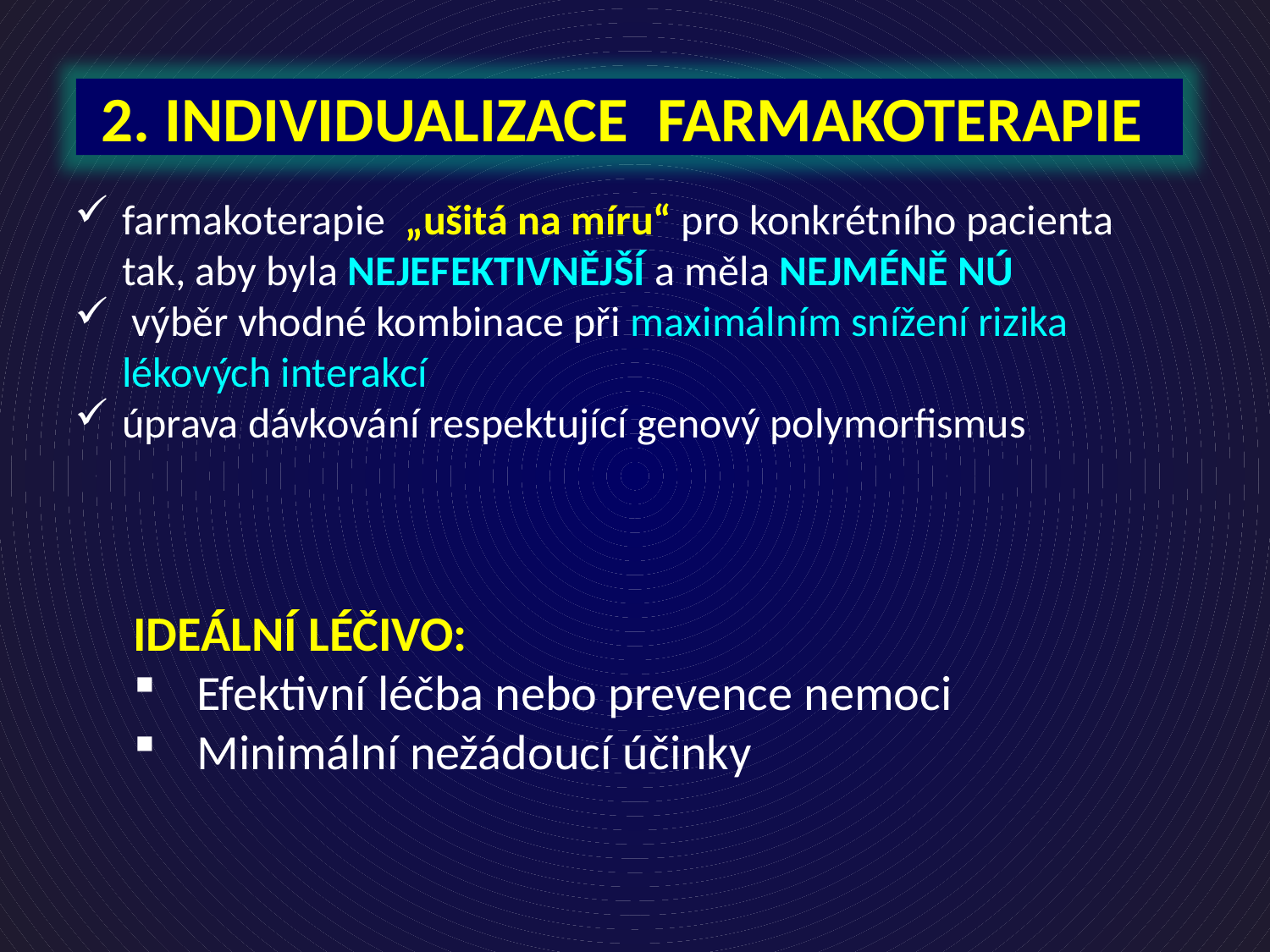

2. INDIVIDUALIZACE  FARMAKOTERAPIE
farmakoterapie  „ušitá na míru“ pro konkrétního pacienta tak, aby byla NEJEFEKTIVNĚJŠÍ a měla NEJMÉNĚ NÚ
 výběr vhodné kombinace při maximálním snížení rizika lékových interakcí
úprava dávkování respektující genový polymorfismus
IDEÁLNÍ LÉČIVO:
Efektivní léčba nebo prevence nemoci
Minimální nežádoucí účinky